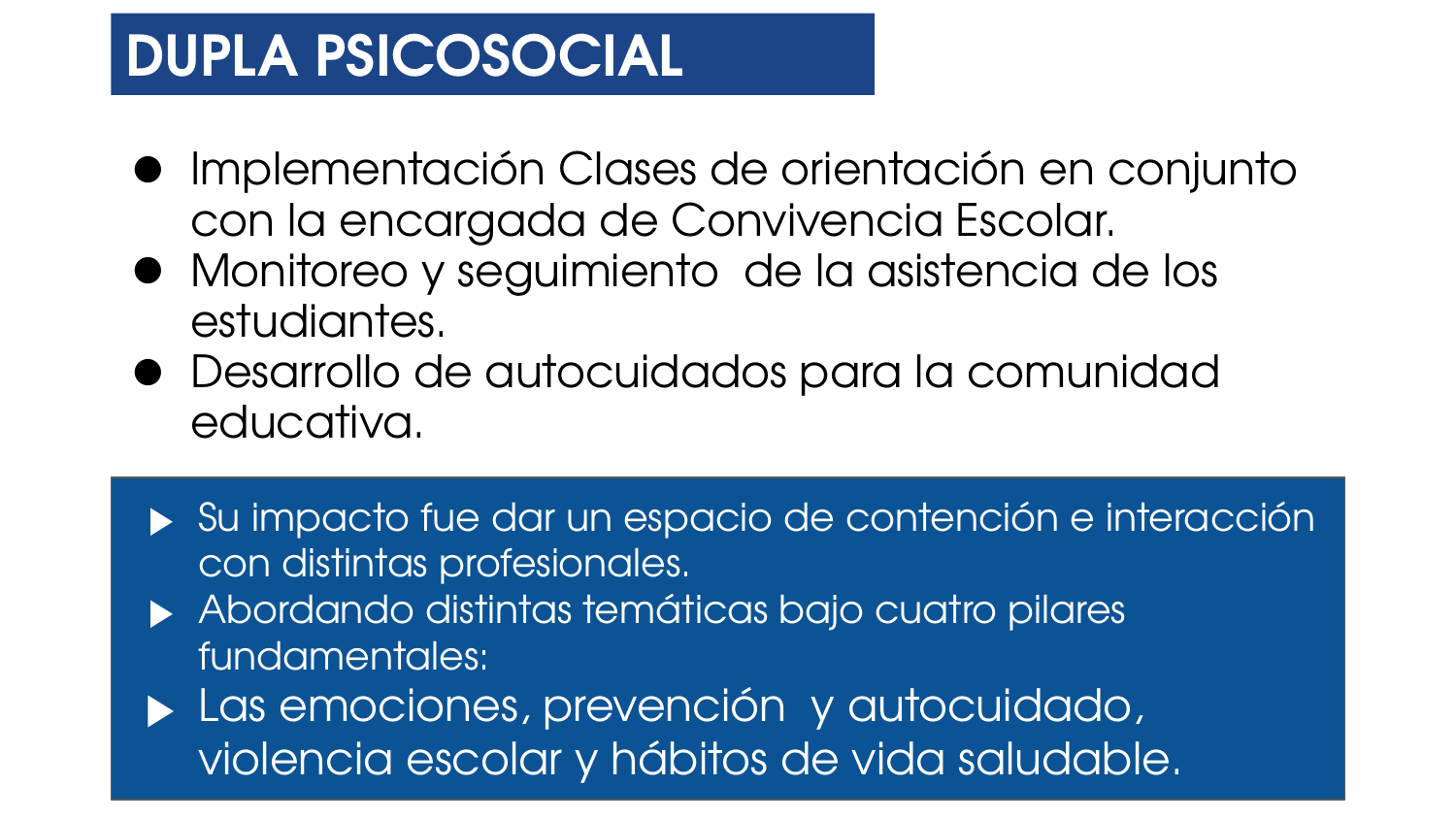

# DUPLA PSICOSOCIAL
Implementación Clases de orientación en conjunto con la encargada de Convivencia Escolar.
Monitoreo y seguimiento  de la asistencia de los estudiantes.
Desarrollo de autocuidados para la comunidad educativa.

Su impacto fue dar un espacio de contención e interacción con distintas profesionales.
Abordando distintas temáticas bajo cuatro pilares fundamentales:
Las emociones, prevención  y autocuidado, violencia escolar y hábitos de vida saludable.